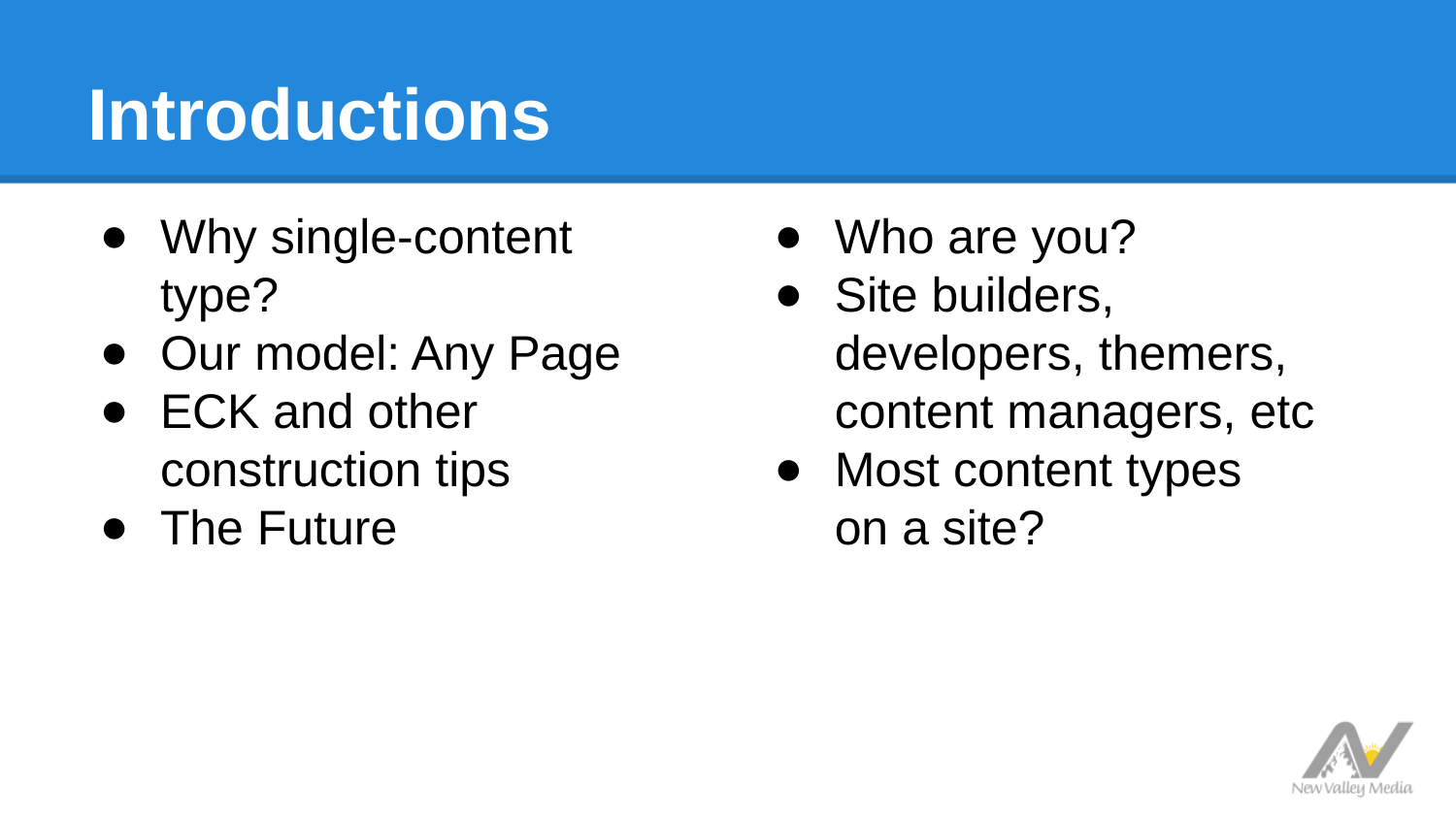

# Introductions
Why single-content type?
Our model: Any Page
ECK and other construction tips
The Future
Who are you?
Site builders, developers, themers, content managers, etc
Most content types
on a site?